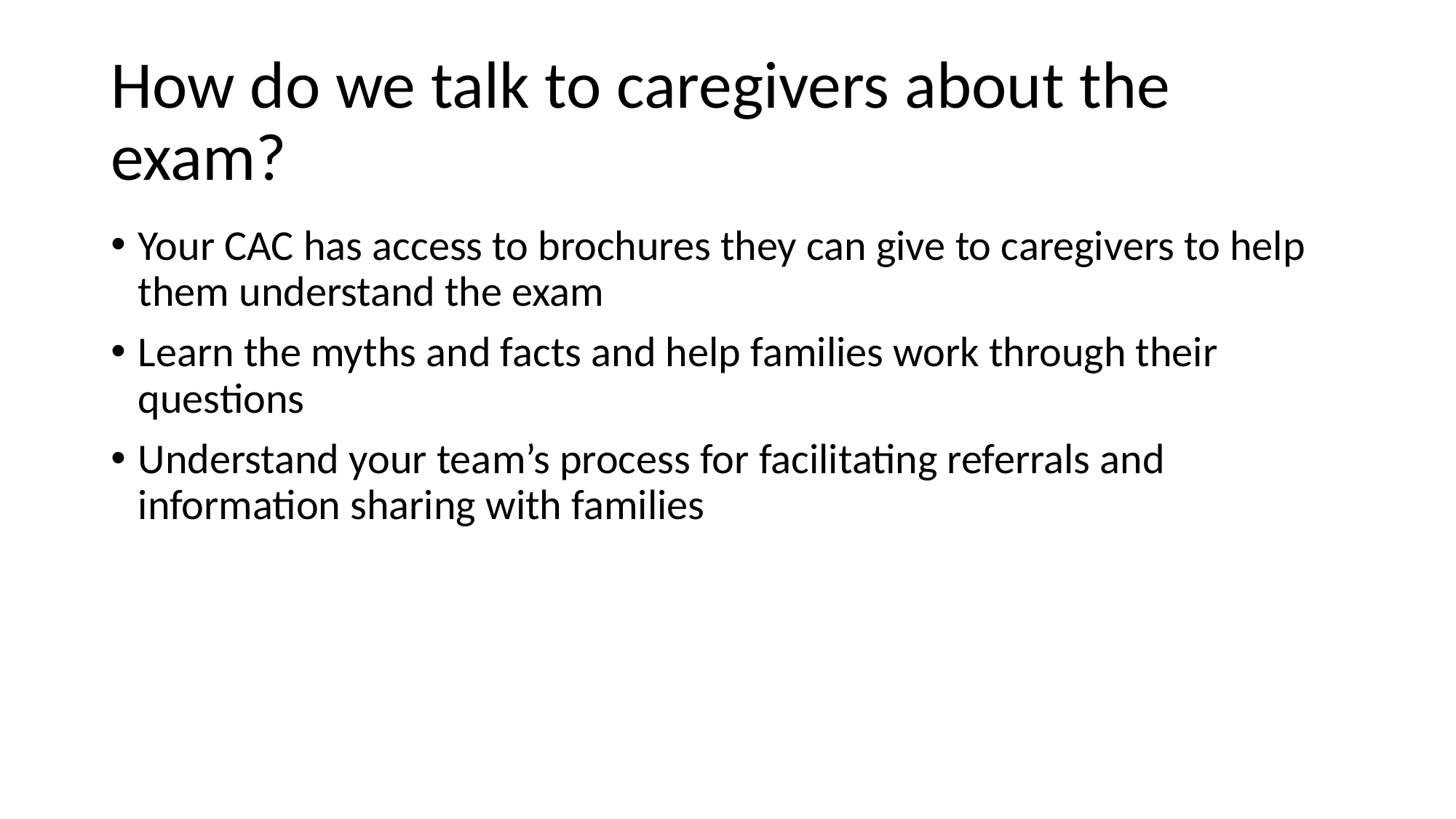

# How do we talk to caregivers about the exam?
Your CAC has access to brochures they can give to caregivers to help them understand the exam
Learn the myths and facts and help families work through their questions
Understand your team’s process for facilitating referrals and information sharing with families